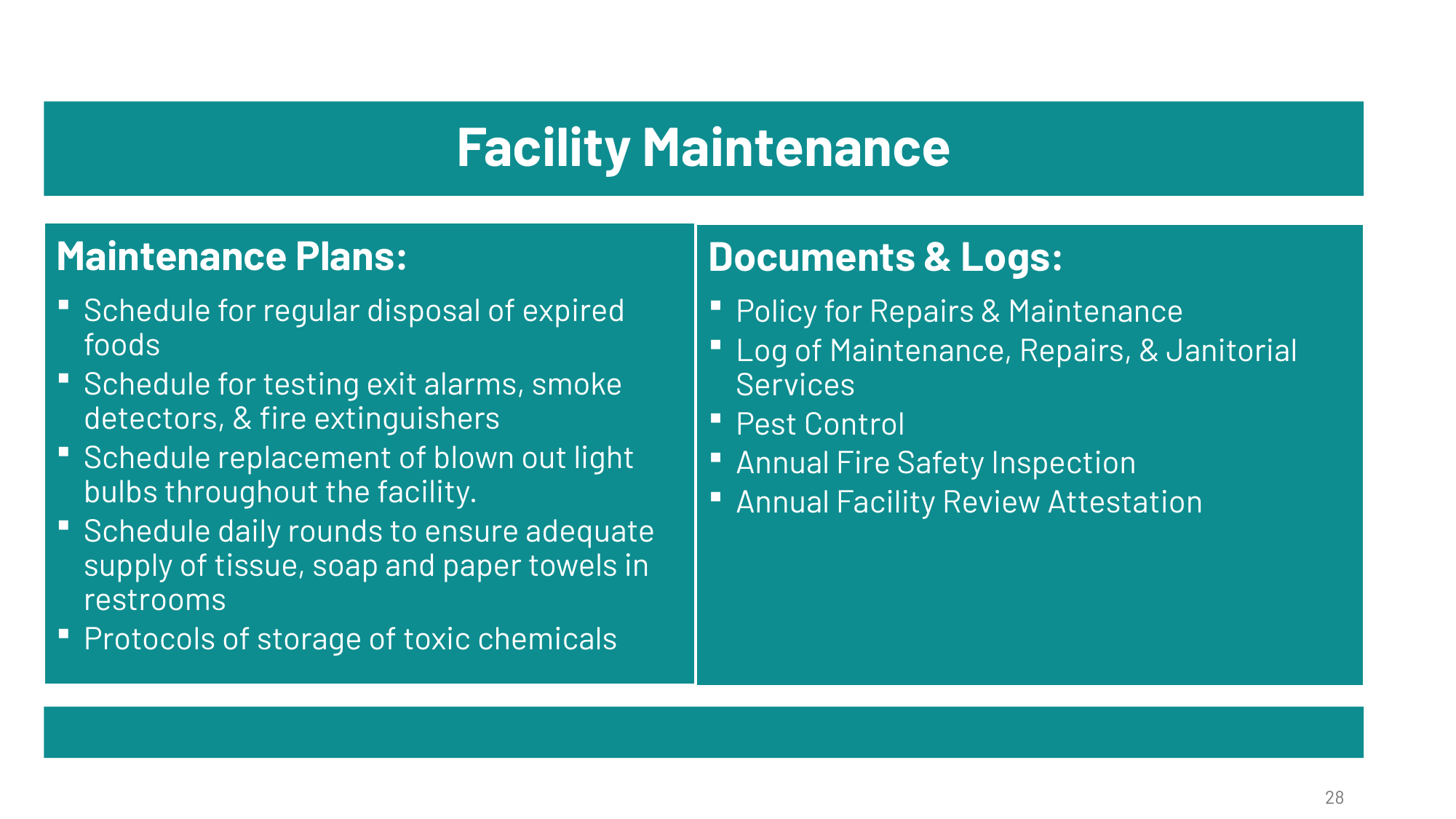

Facility Maintenance
Documents & Logs:
Policy for Repairs & Maintenance
Log of Maintenance, Repairs, & Janitorial Services
Pest Control
Annual Fire Safety Inspection
Annual Facility Review Attestation

Maintenance Plans:
Schedule for regular disposal of expired foods
Schedule for testing exit alarms, smoke detectors, & fire extinguishers
Schedule replacement of blown out light bulbs throughout the facility.
Schedule daily rounds to ensure adequate supply of tissue, soap and paper towels in restrooms
Protocols of storage of toxic chemicals

28